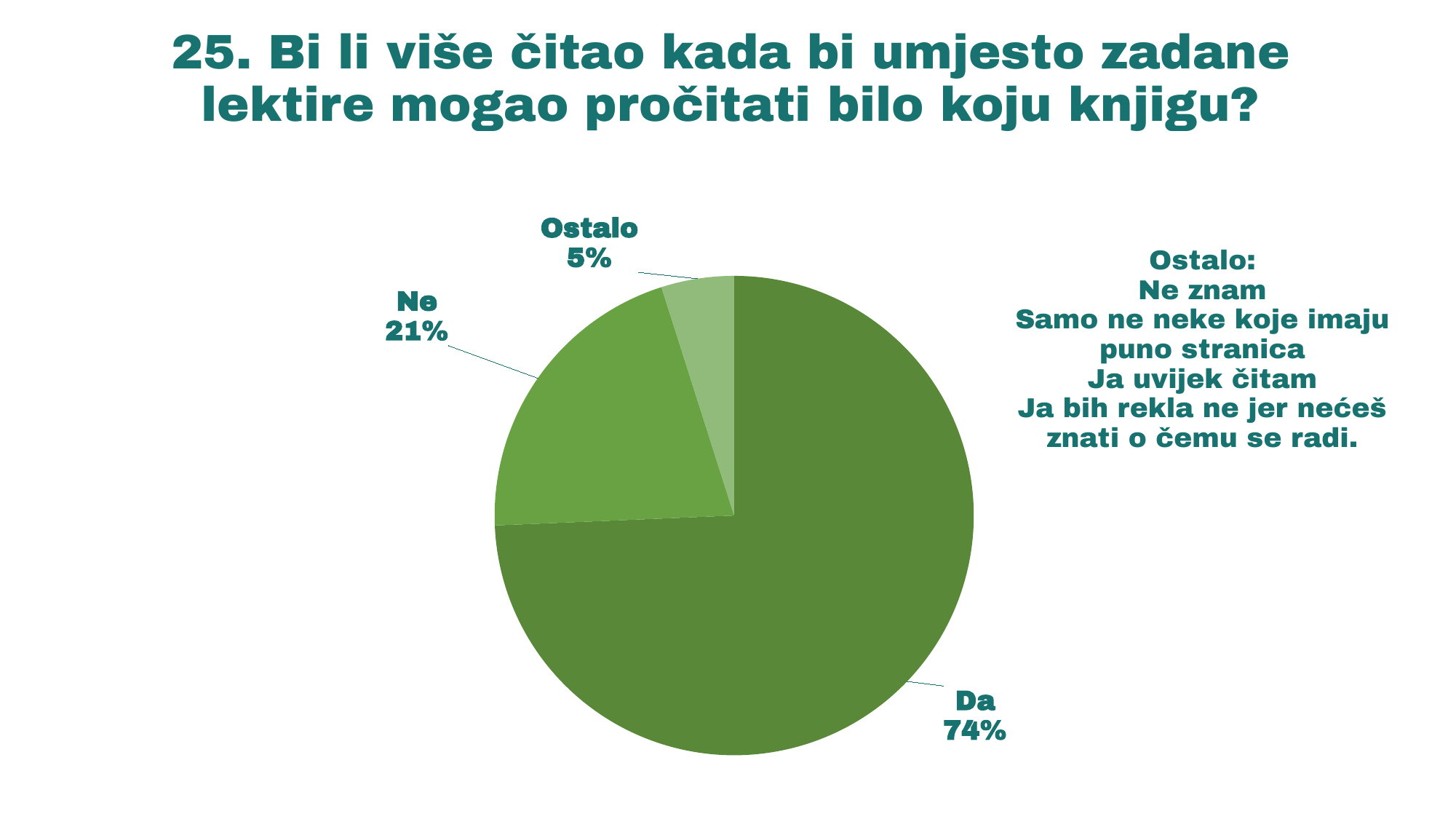

# 25. Bi li više čitao kada bi umjesto zadane lektire mogao pročitati bilo koju knjigu?

### Chart:

| Category |    |
|---|---|
| Da | 74.33 |
| Ne | 20.75 |
| Ostalo | 4.91 |